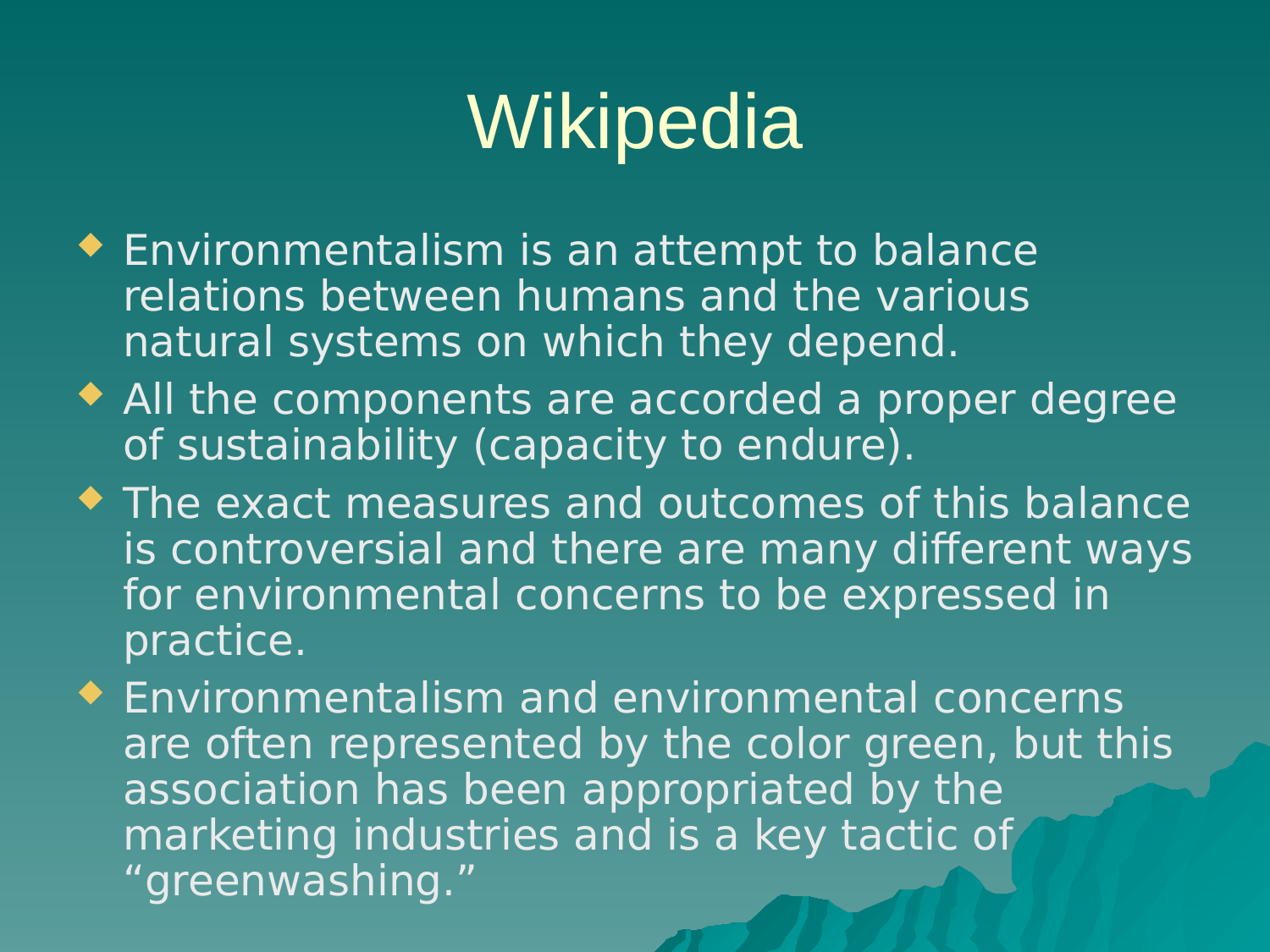

Wikipedia
Environmentalism is an attempt to balance relations between humans and the various natural systems on which they depend.
All the components are accorded a proper degree of sustainability (capacity to endure).
The exact measures and outcomes of this balance is controversial and there are many different ways for environmental concerns to be expressed in practice.
Environmentalism and environmental concerns are often represented by the color green, but this association has been appropriated by the marketing industries and is a key tactic of “greenwashing.”